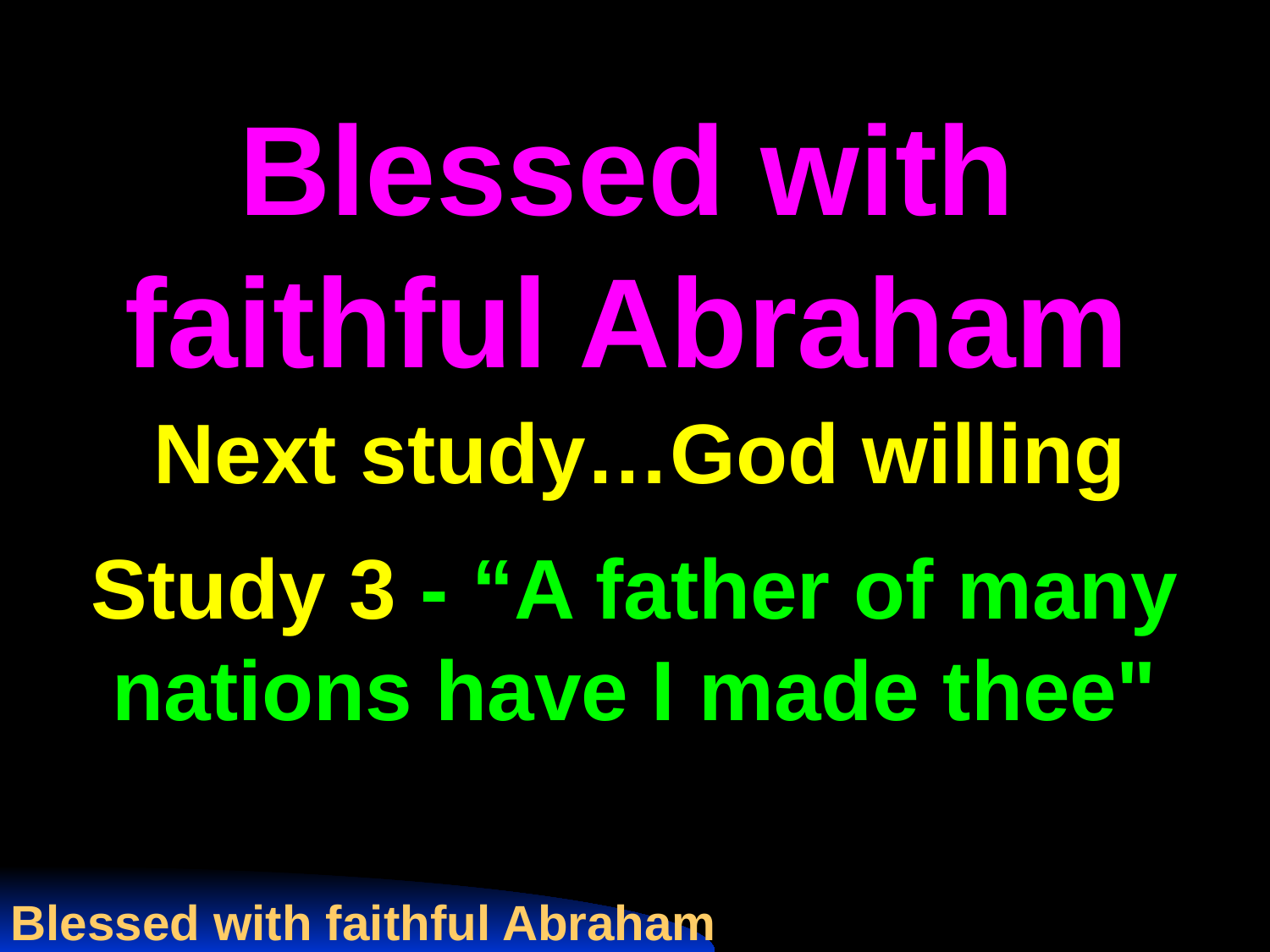

Blessed with faithful Abraham
# Next study…God willing
Study 3 - “A father of many nations have I made thee"
Blessed with faithful Abraham